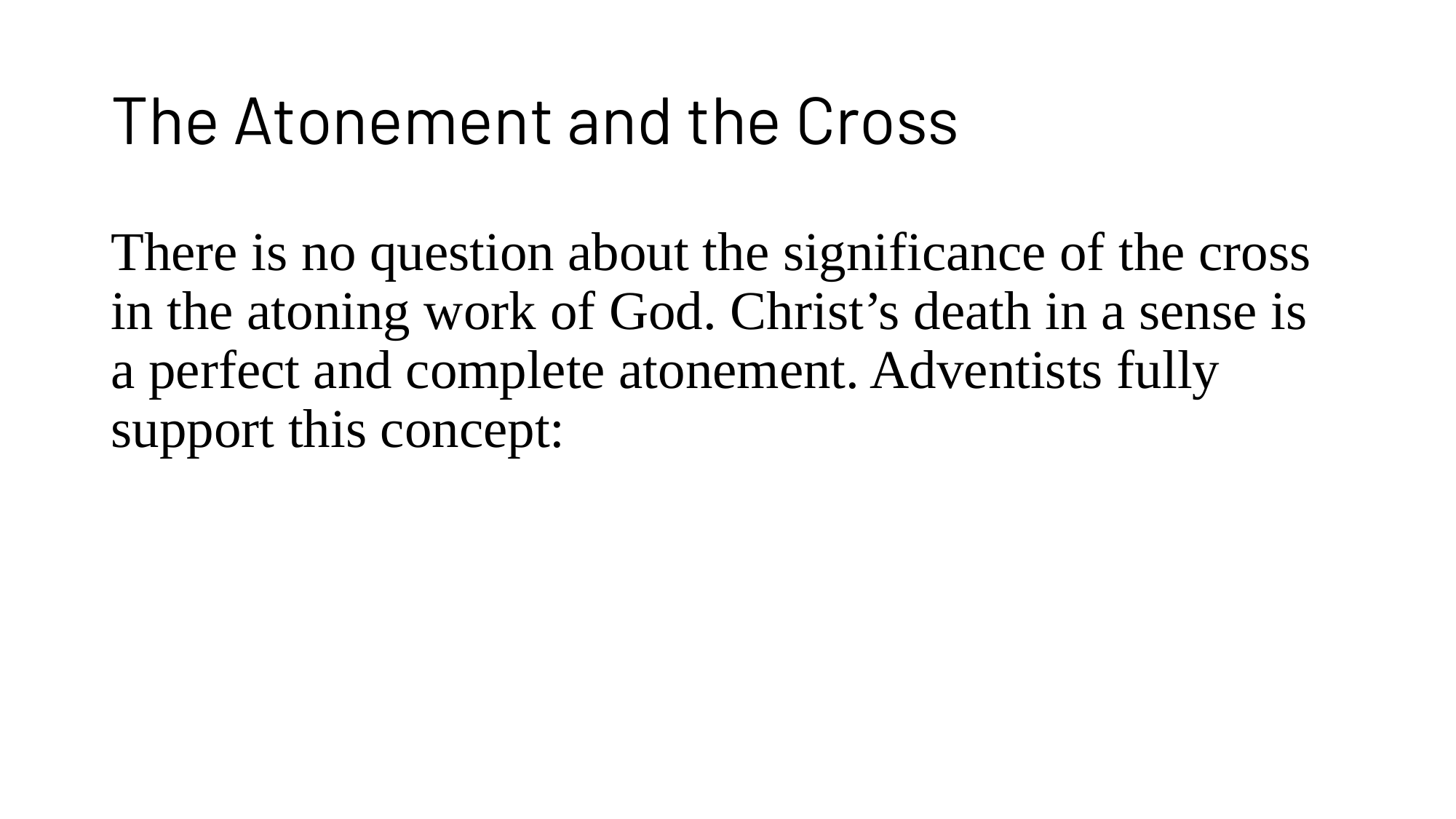

# The Atonement and the Cross
There is no question about the significance of the cross in the atoning work of God. Christ’s death in a sense is a perfect and complete atonement. Adventists fully support this concept: